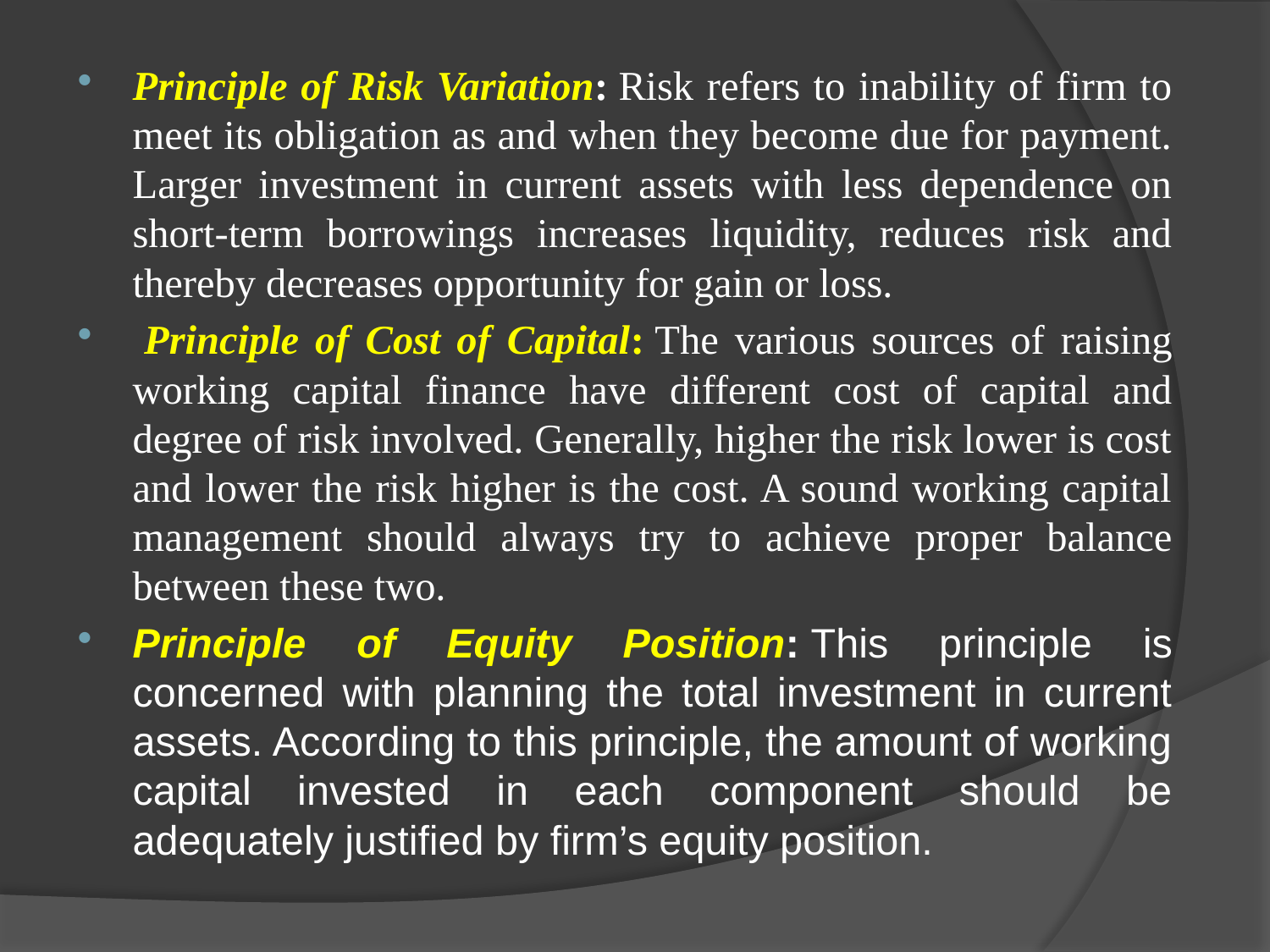

Principle of Risk Variation: Risk refers to inability of firm to meet its obligation as and when they become due for payment. Larger investment in current assets with less dependence on short-term borrowings increases liquidity, reduces risk and thereby decreases opportunity for gain or loss.
 Principle of Cost of Capital: The various sources of raising working capital finance have different cost of capital and degree of risk involved. Generally, higher the risk lower is cost and lower the risk higher is the cost. A sound working capital management should always try to achieve proper balance between these two.
Principle of Equity Position: This principle is concerned with planning the total investment in current assets. According to this principle, the amount of working capital invested in each component should be adequately justified by firm’s equity position.